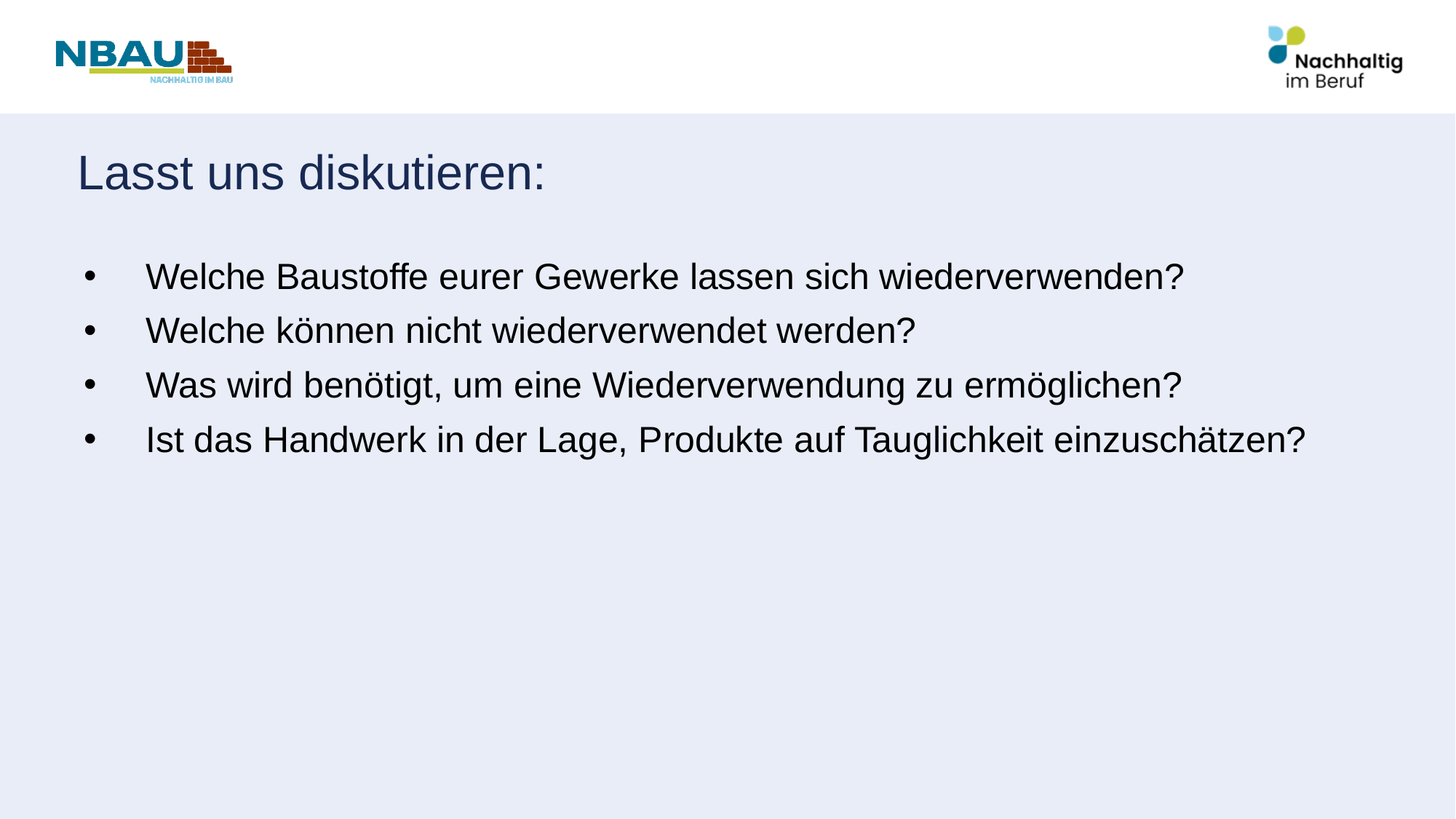

# Lasst uns diskutieren:
Welche Baustoffe eurer Gewerke lassen sich wiederverwenden?
Welche können nicht wiederverwendet werden?
Was wird benötigt, um eine Wiederverwendung zu ermöglichen?
Ist das Handwerk in der Lage, Produkte auf Tauglichkeit einzuschätzen?